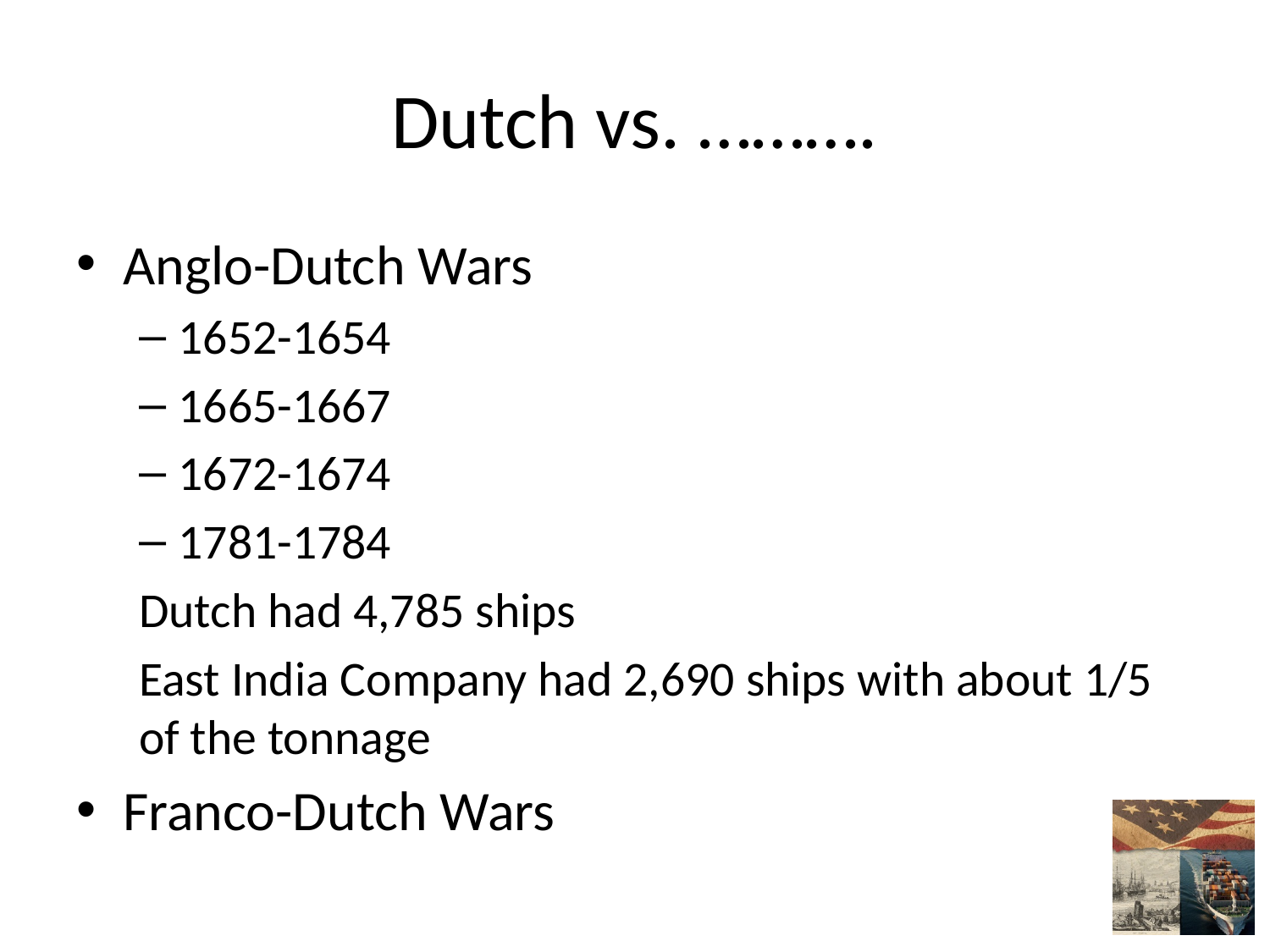

# Dutch vs. ……….
Anglo-Dutch Wars
1652-1654
1665-1667
1672-1674
1781-1784
Dutch had 4,785 ships
East India Company had 2,690 ships with about 1/5 of the tonnage
Franco-Dutch Wars